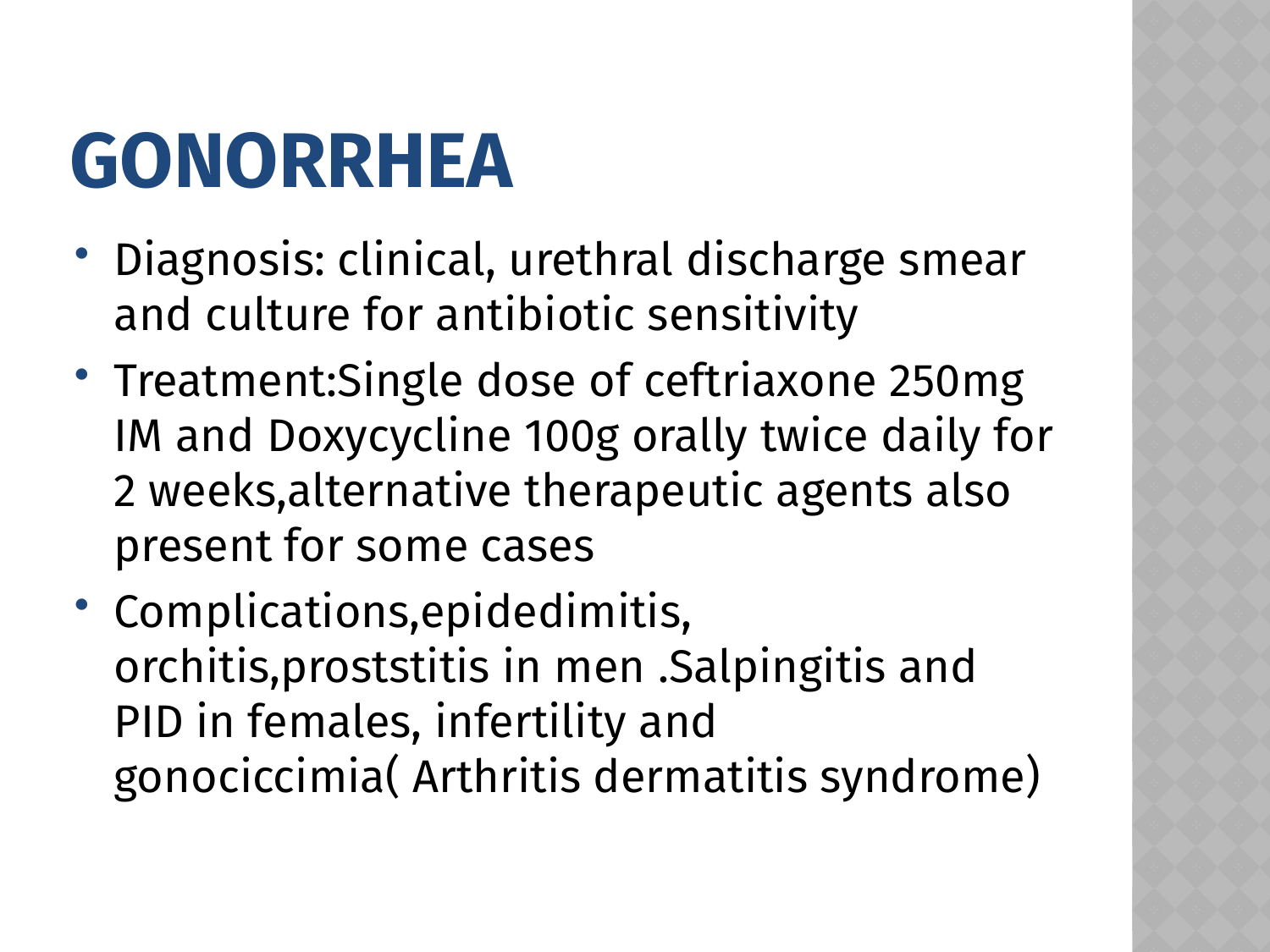

# Gonorrhea
Diagnosis: clinical, urethral discharge smear and culture for antibiotic sensitivity
Treatment:Single dose of ceftriaxone 250mg IM and Doxycycline 100g orally twice daily for 2 weeks,alternative therapeutic agents also present for some cases
Complications,epidedimitis, orchitis,proststitis in men .Salpingitis and PID in females, infertility and gonociccimia( Arthritis dermatitis syndrome)